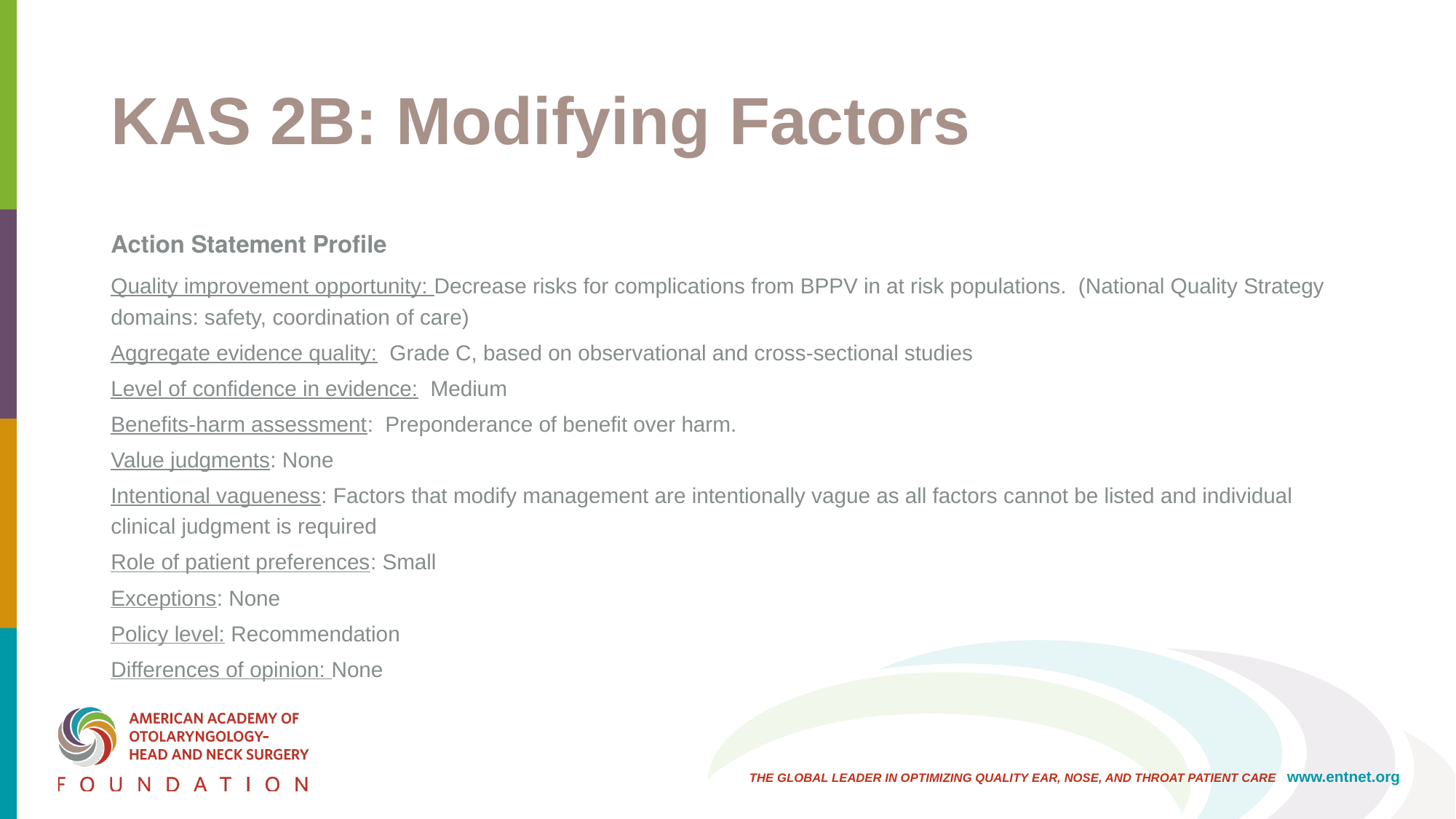

# KAS 2B: Modifying Factors
Action Statement Profile
Quality improvement opportunity: Decrease risks for complications from BPPV in at risk populations.  (National Quality Strategy domains: safety, coordination of care)
Aggregate evidence quality:  Grade C, based on observational and cross-sectional studies
Level of confidence in evidence:  Medium
Benefits-harm assessment:  Preponderance of benefit over harm.
Value judgments: None
Intentional vagueness: Factors that modify management are intentionally vague as all factors cannot be listed and individual clinical judgment is required
Role of patient preferences: Small
Exceptions: None
Policy level: Recommendation
Differences of opinion: None